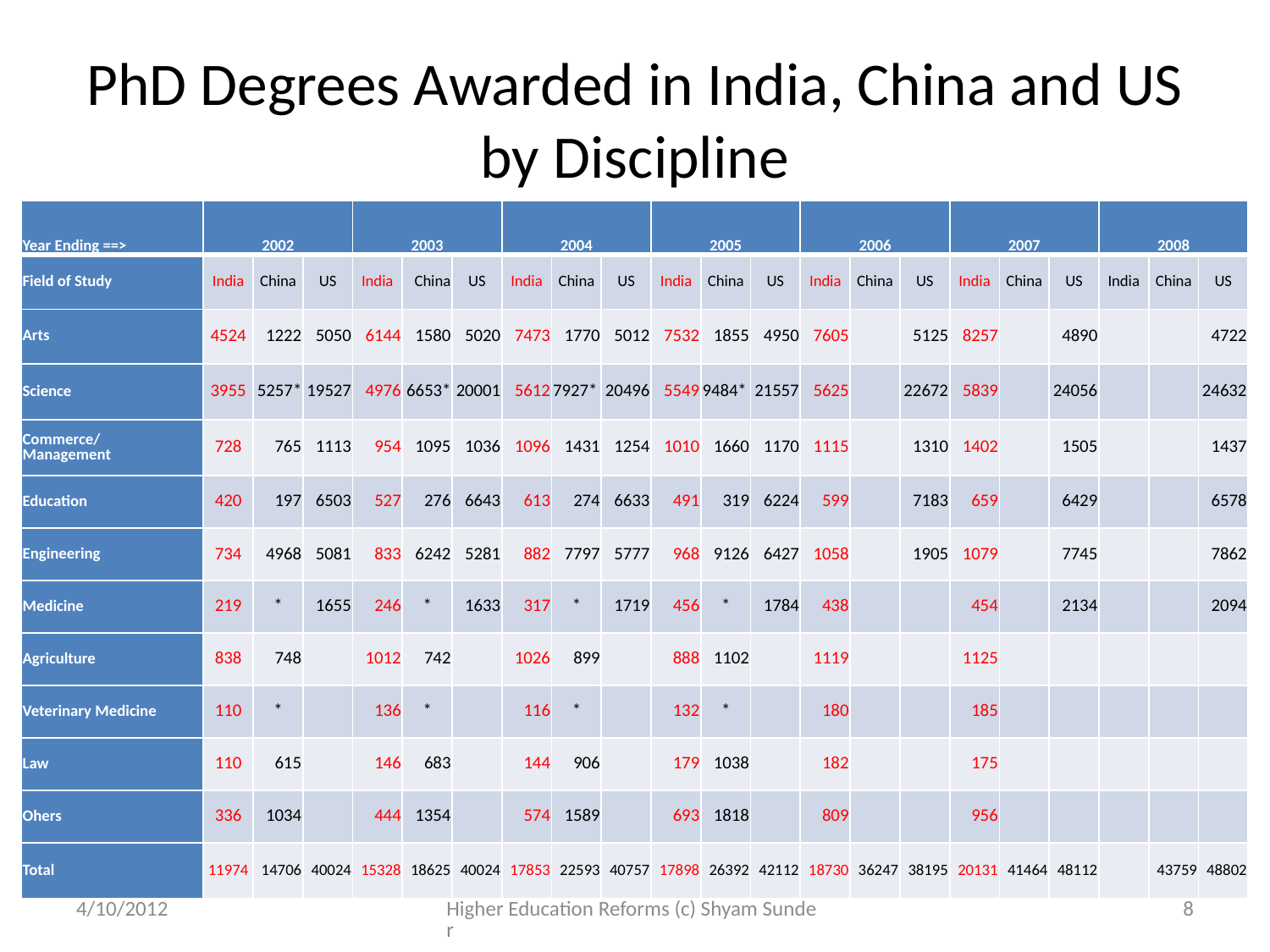

# PhD Degrees Awarded in India, China and US by Discipline
| Year Ending ==> | 2002 |  |  | 2003 |  |  | 2004 |  |  | 2005 |  |  | 2006 |  |  | 2007 |  |  | 2008 |  |  |
| --- | --- | --- | --- | --- | --- | --- | --- | --- | --- | --- | --- | --- | --- | --- | --- | --- | --- | --- | --- | --- | --- |
| Field of Study | India | China | US | India | China | US | India | China | US | India | China | US | India | China | US | India | China | US | India | China | US |
| Arts | 4524 | 1222 | 5050 | 6144 | 1580 | 5020 | 7473 | 1770 | 5012 | 7532 | 1855 | 4950 | 7605 |  | 5125 | 8257 |  | 4890 |  |  | 4722 |
| Science | 3955 | 5257\* | 19527 | 4976 | 6653\* | 20001 | 5612 | 7927\* | 20496 | 5549 | 9484\* | 21557 | 5625 |  | 22672 | 5839 |  | 24056 |  |  | 24632 |
| Commerce/ Management | 728 | 765 | 1113 | 954 | 1095 | 1036 | 1096 | 1431 | 1254 | 1010 | 1660 | 1170 | 1115 |  | 1310 | 1402 |  | 1505 |  |  | 1437 |
| Education | 420 | 197 | 6503 | 527 | 276 | 6643 | 613 | 274 | 6633 | 491 | 319 | 6224 | 599 |  | 7183 | 659 |  | 6429 |  |  | 6578 |
| Engineering | 734 | 4968 | 5081 | 833 | 6242 | 5281 | 882 | 7797 | 5777 | 968 | 9126 | 6427 | 1058 |  | 1905 | 1079 |  | 7745 |  |  | 7862 |
| Medicine | 219 | \* | 1655 | 246 | \* | 1633 | 317 | \* | 1719 | 456 | \* | 1784 | 438 |  |  | 454 |  | 2134 |  |  | 2094 |
| Agriculture | 838 | 748 |  | 1012 | 742 |  | 1026 | 899 |  | 888 | 1102 |  | 1119 |  |  | 1125 |  |  |  |  |  |
| Veterinary Medicine | 110 | \* |  | 136 | \* |  | 116 | \* |  | 132 | \* |  | 180 |  |  | 185 |  |  |  |  |  |
| Law | 110 | 615 |  | 146 | 683 |  | 144 | 906 |  | 179 | 1038 |  | 182 |  |  | 175 |  |  |  |  |  |
| Ohers | 336 | 1034 |  | 444 | 1354 |  | 574 | 1589 |  | 693 | 1818 |  | 809 |  |  | 956 |  |  |  |  |  |
| Total | 11974 | 14706 | 40024 | 15328 | 18625 | 40024 | 17853 | 22593 | 40757 | 17898 | 26392 | 42112 | 18730 | 36247 | 38195 | 20131 | 41464 | 48112 |  | 43759 | 48802 |
4/10/2012
Higher Education Reforms (c) Shyam Sunder
8